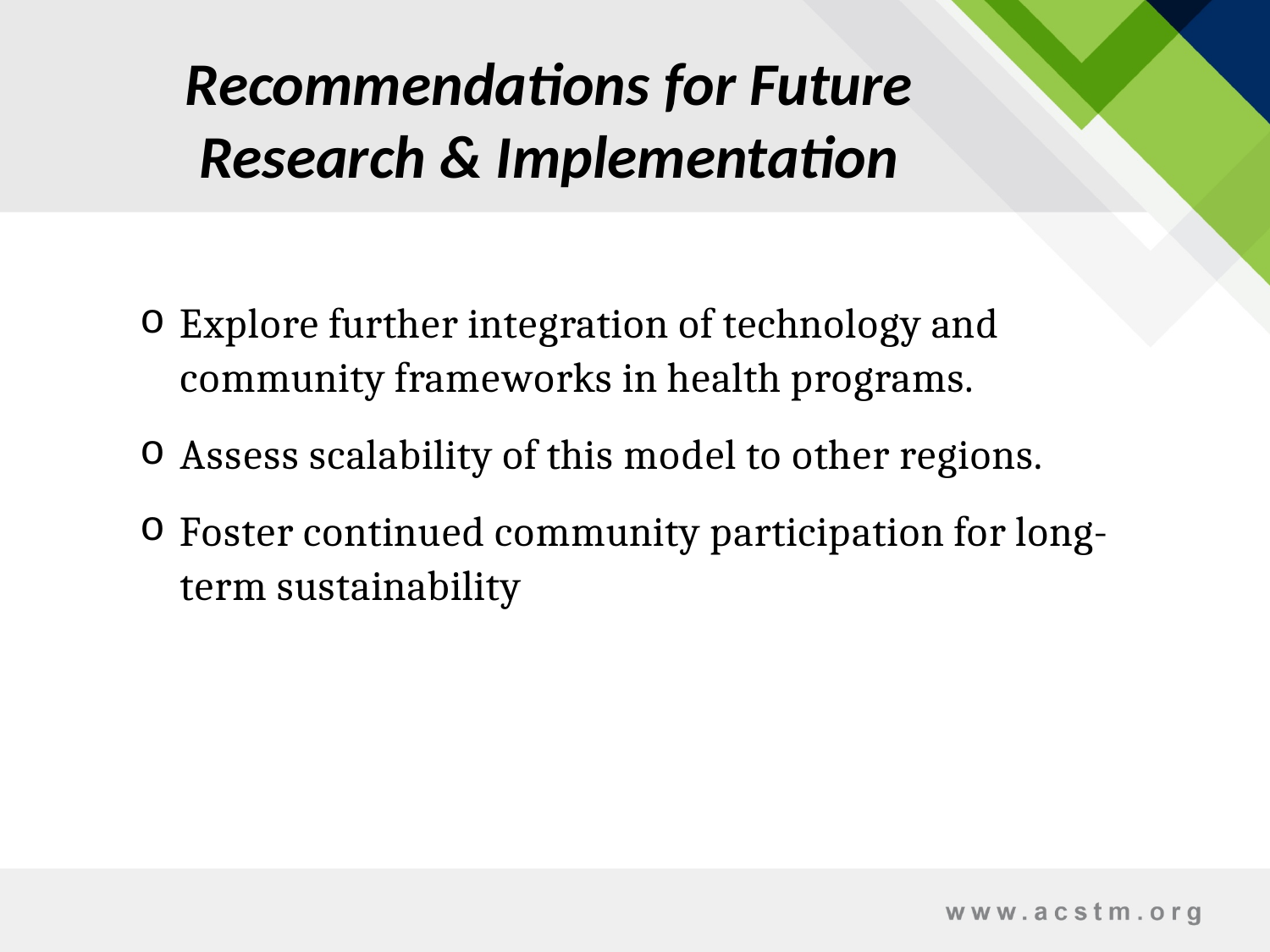

# Recommendations for Future Research & Implementation
Explore further integration of technology and community frameworks in health programs.
Assess scalability of this model to other regions.
Foster continued community participation for long-term sustainability